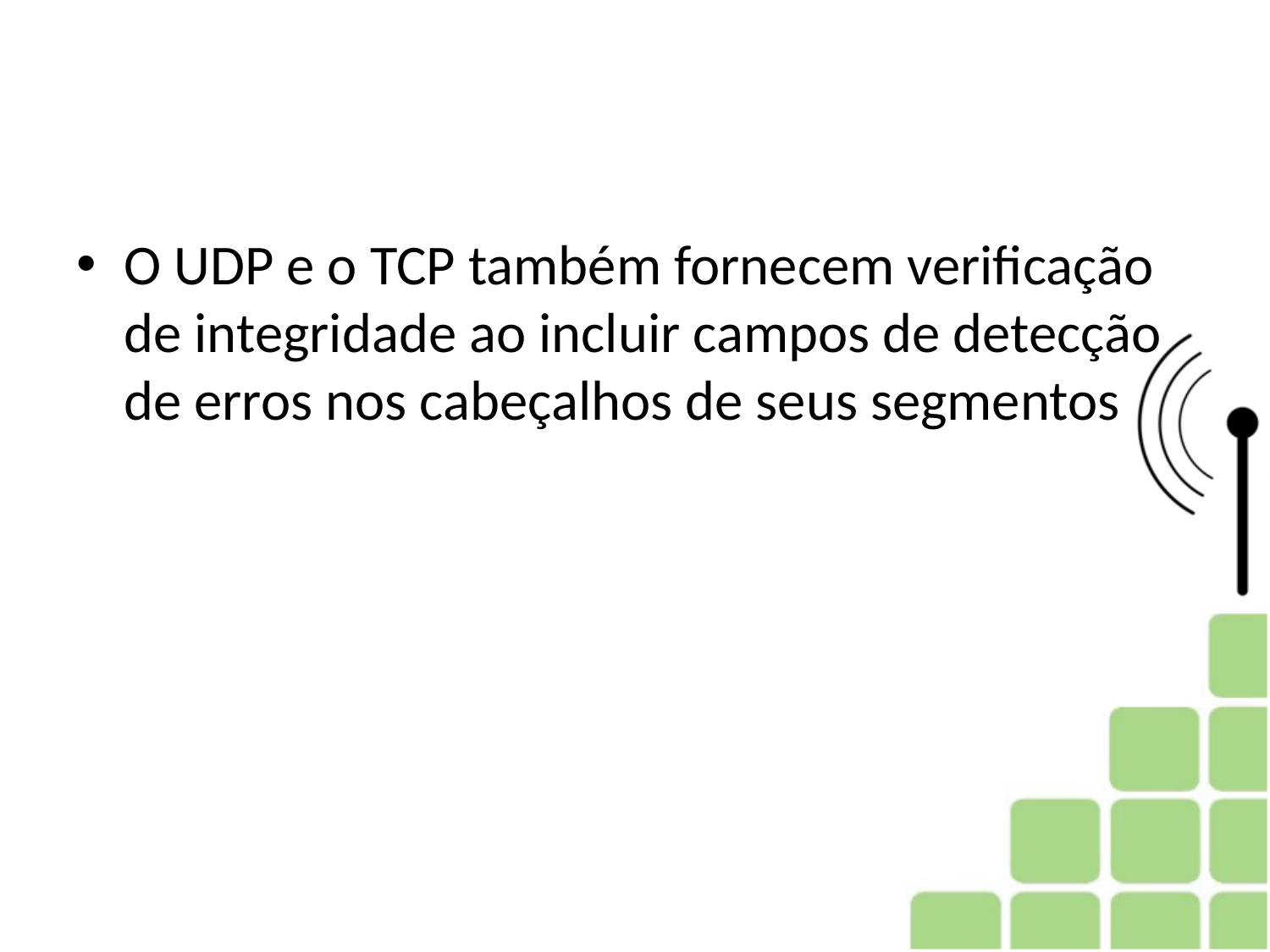

#
O UDP e o TCP também fornecem verificação de integridade ao incluir campos de detecção de erros nos cabeçalhos de seus segmentos